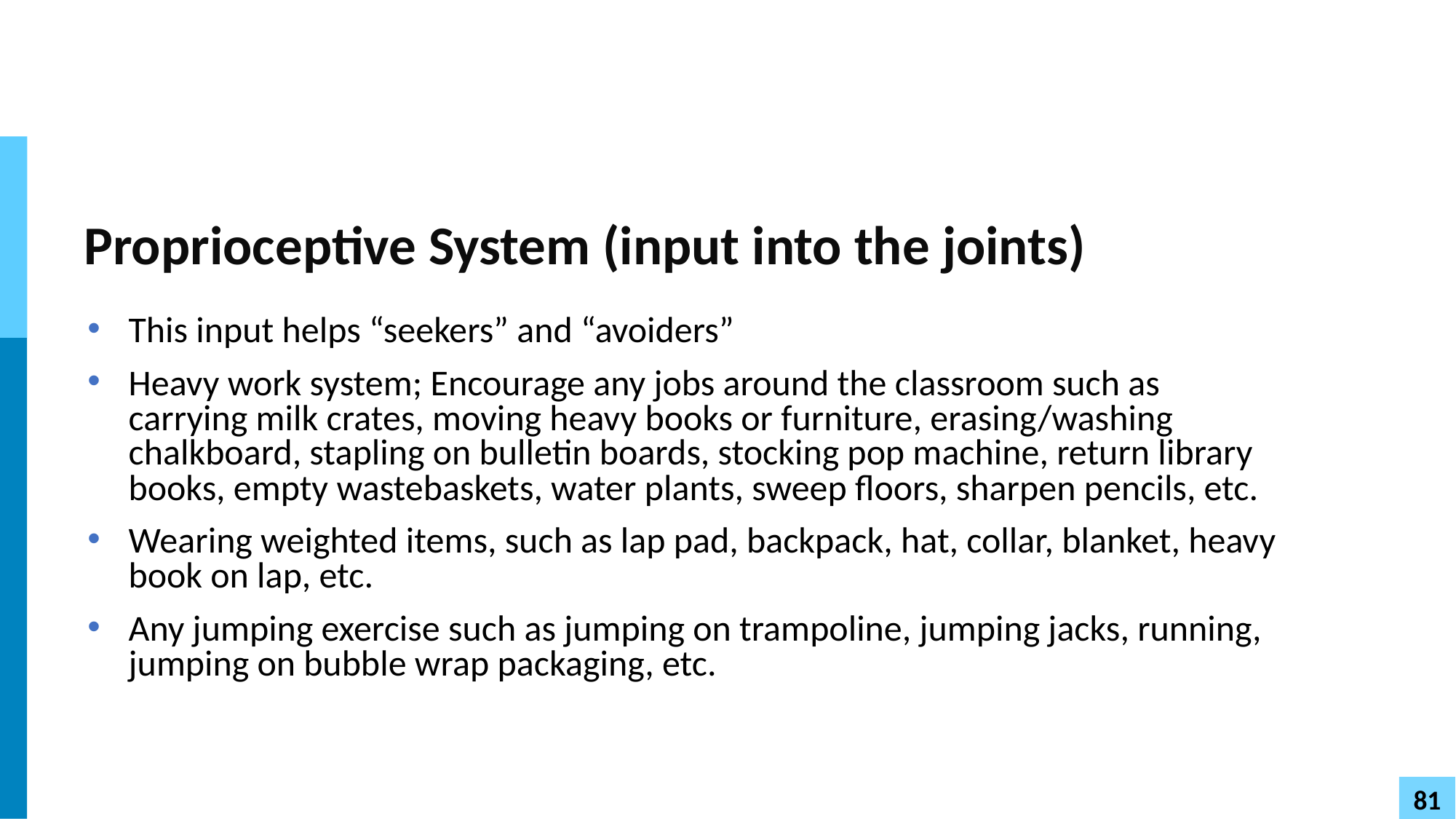

# Proprioceptive System (input into the joints)
This input helps “seekers” and “avoiders”
Heavy work system; Encourage any jobs around the classroom such as carrying milk crates, moving heavy books or furniture, erasing/washing chalkboard, stapling on bulletin boards, stocking pop machine, return library books, empty wastebaskets, water plants, sweep floors, sharpen pencils, etc.
Wearing weighted items, such as lap pad, backpack, hat, collar, blanket, heavy book on lap, etc.
Any jumping exercise such as jumping on trampoline, jumping jacks, running, jumping on bubble wrap packaging, etc.